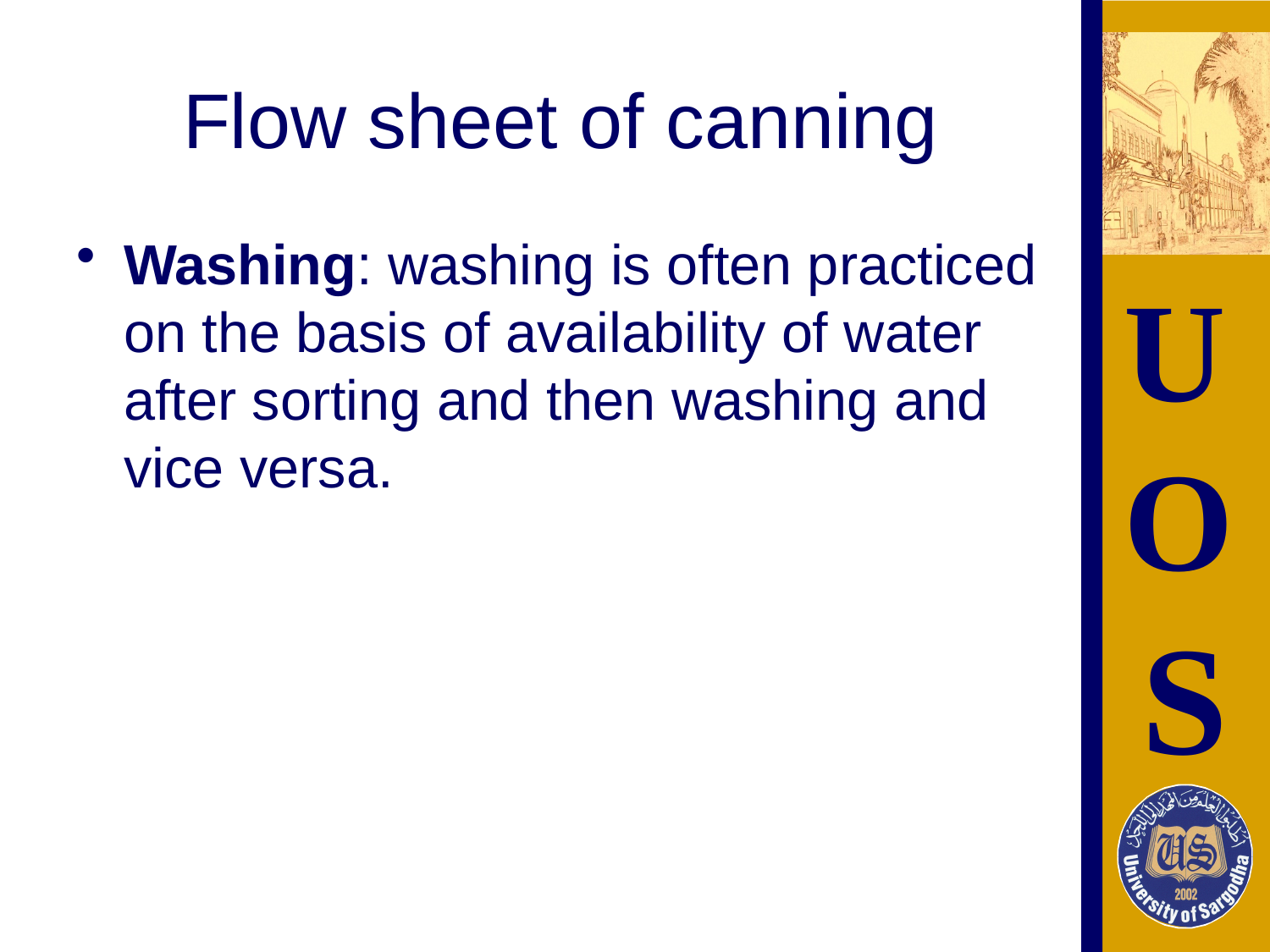

# Flow sheet of canning
Washing: washing is often practiced on the basis of availability of water after sorting and then washing and vice versa.